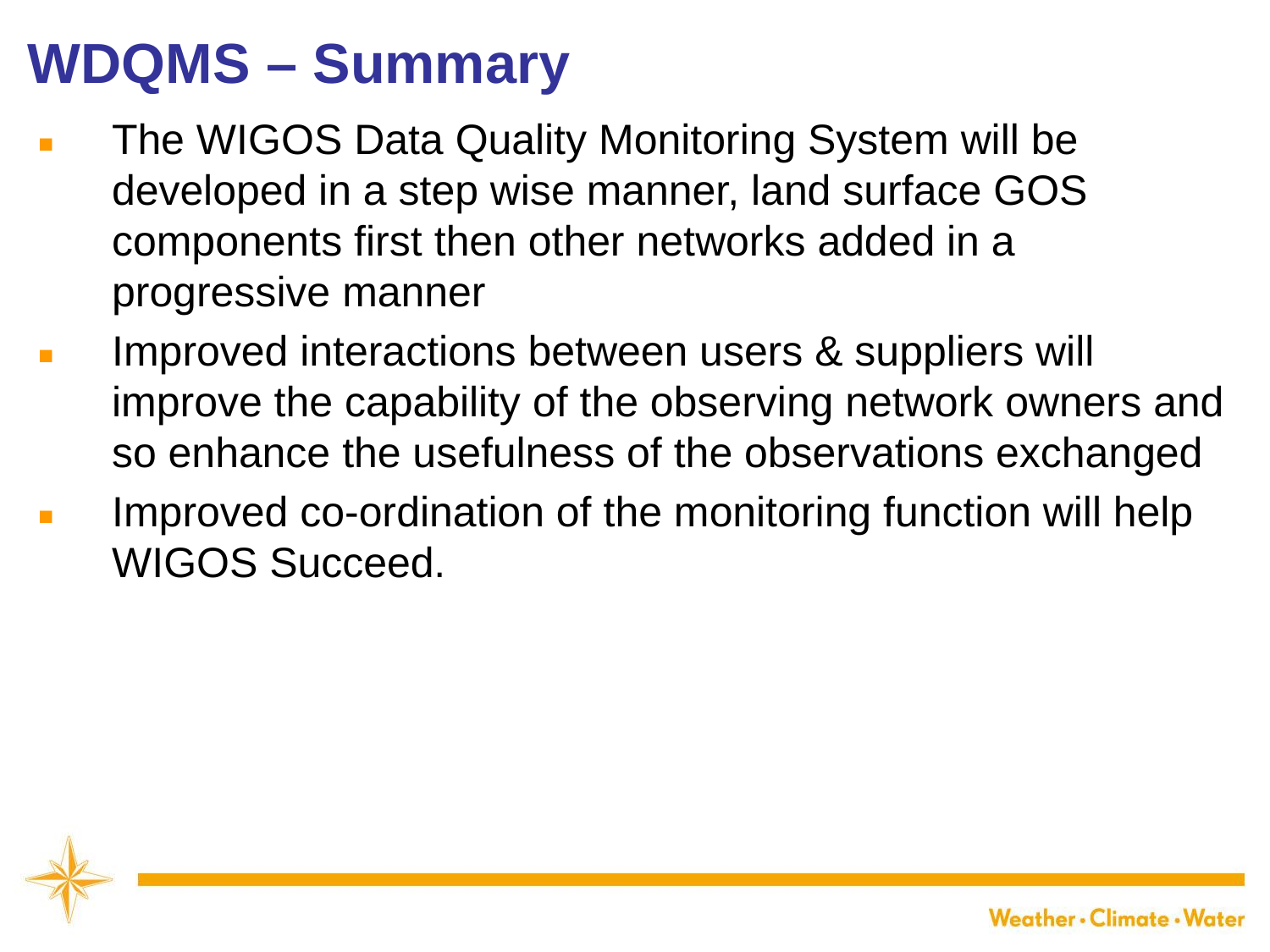

WDQMS – Summary
The WIGOS Data Quality Monitoring System will be developed in a step wise manner, land surface GOS components first then other networks added in a progressive manner
Improved interactions between users & suppliers will improve the capability of the observing network owners and so enhance the usefulness of the observations exchanged
Improved co-ordination of the monitoring function will help WIGOS Succeed.